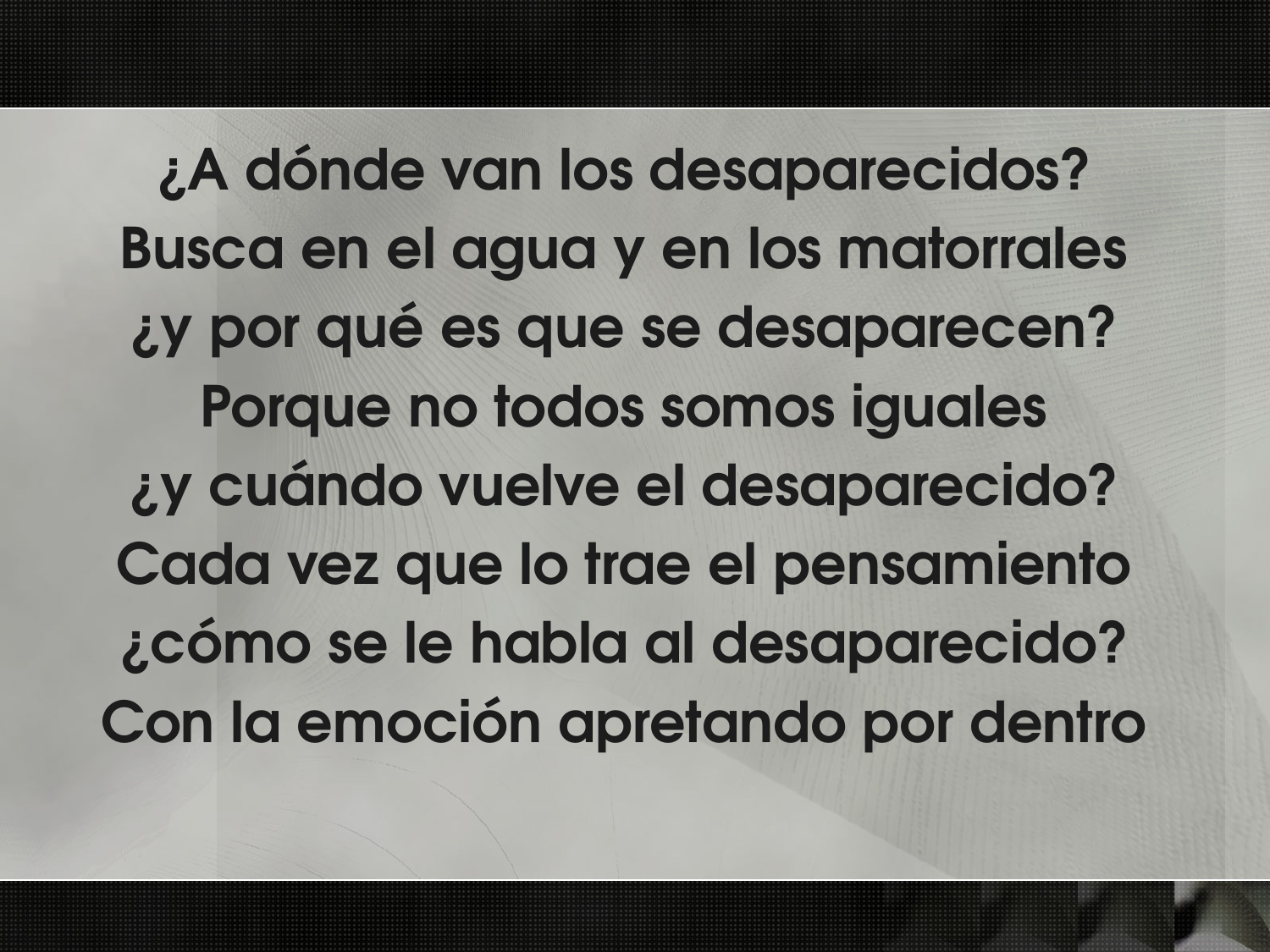

¿A dónde van los desaparecidos?
Busca en el agua y en los matorrales
¿y por qué es que se desaparecen?
Porque no todos somos iguales
¿y cuándo vuelve el desaparecido?
Cada vez que lo trae el pensamiento
¿cómo se le habla al desaparecido?
Con la emoción apretando por dentro